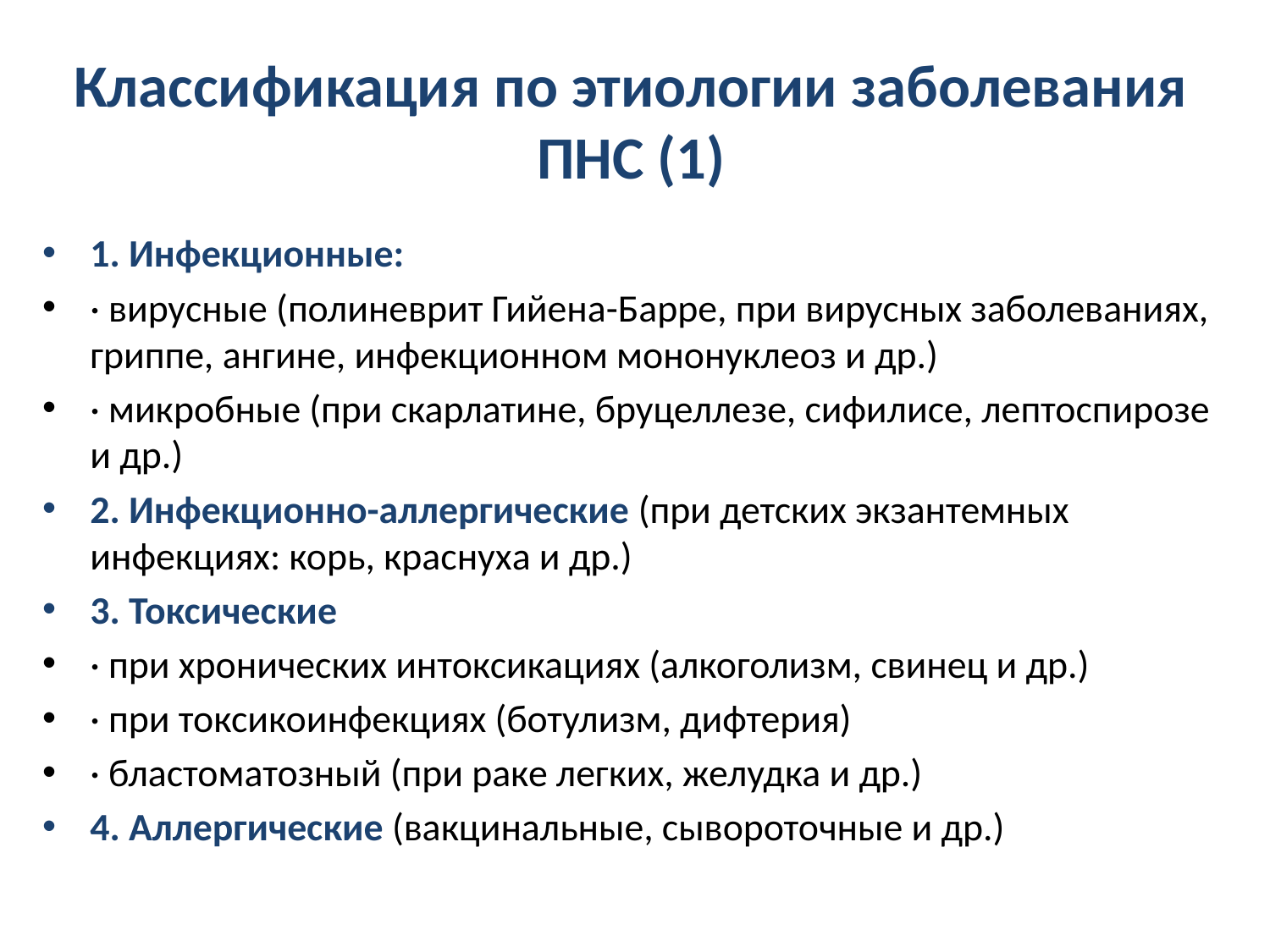

# Классификация по этиологии заболевания ПНС (1)
1. Инфекционные:
· вирусные (полиневрит Гийена-Барре, при вирусных заболеваниях, гриппе, ангине, инфекционном мононуклеоз и др.)
· микробные (при скарлатине, бруцеллезе, сифилисе, лептоспирозе и др.)
2. Инфекционно-аллергические (при детских экзантемных инфекциях: корь, краснуха и др.)
3. Токсические
· при хронических интоксикациях (алкоголизм, свинец и др.)
· при токсикоинфекциях (ботулизм, дифтерия)
· бластоматозный (при раке легких, желудка и др.)
4. Аллергические (вакцинальные, сывороточные и др.)